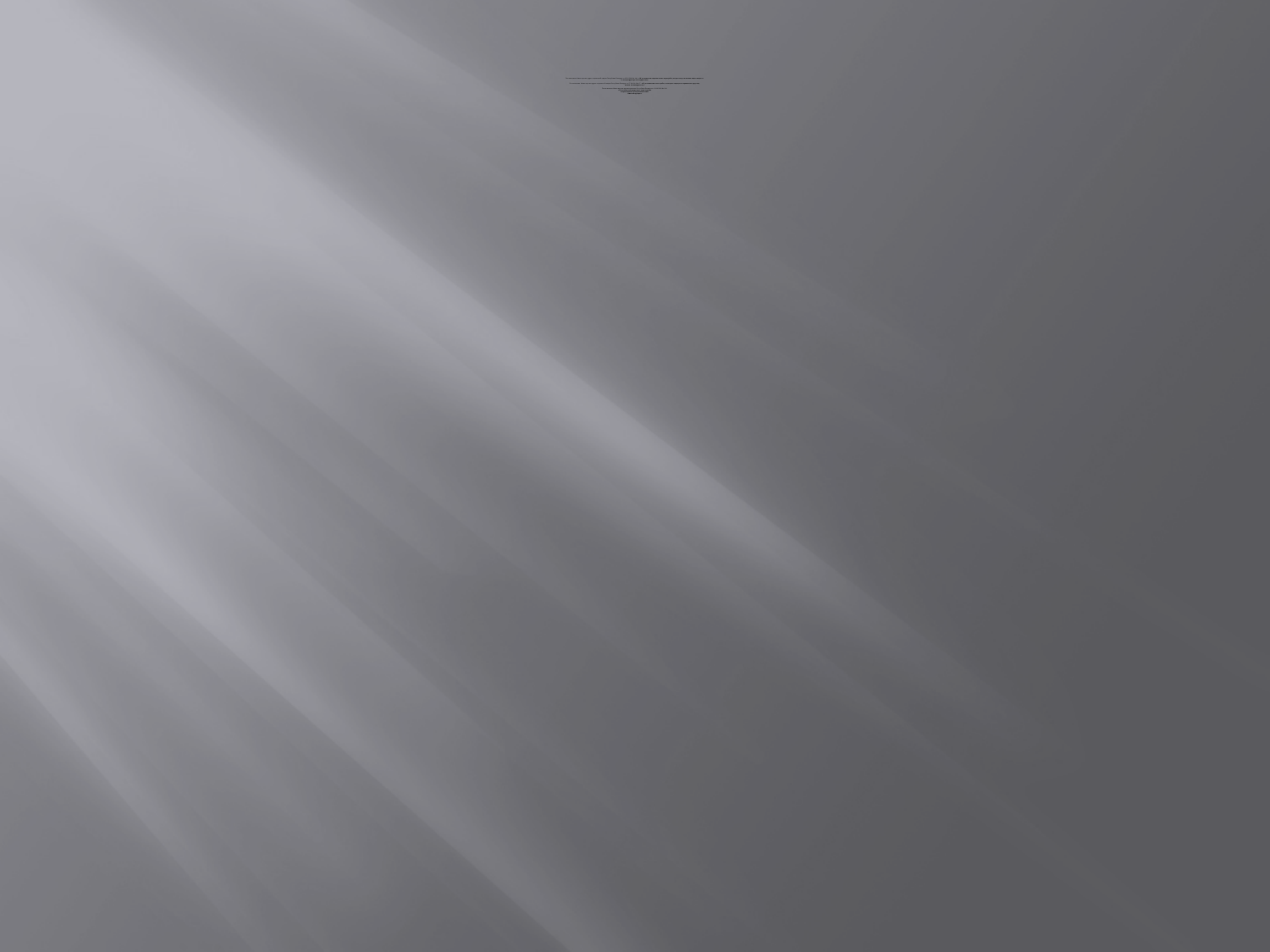

# Постановление Министерства труда и социальной защиты Республики Беларусь от 15.10.2010 № 144 «Об установлении перечня легких видов работ, которые могут выполнять лица в возрасте от четырнадцати до шестнадцати лет».   Постановление Министерства труда и социальной защиты Республики Беларусь от 27.06.2013 № 67 «Об установлении списка работ, на которых запрещается применение труда лиц моложе восемнадцати лет».   Постановление Министерства здравоохранения Республики Беларусь от 13.10.2010 № 134 «Об установлении предельных норм подъема и перемещения несовершеннолетними тяжестей вручную».